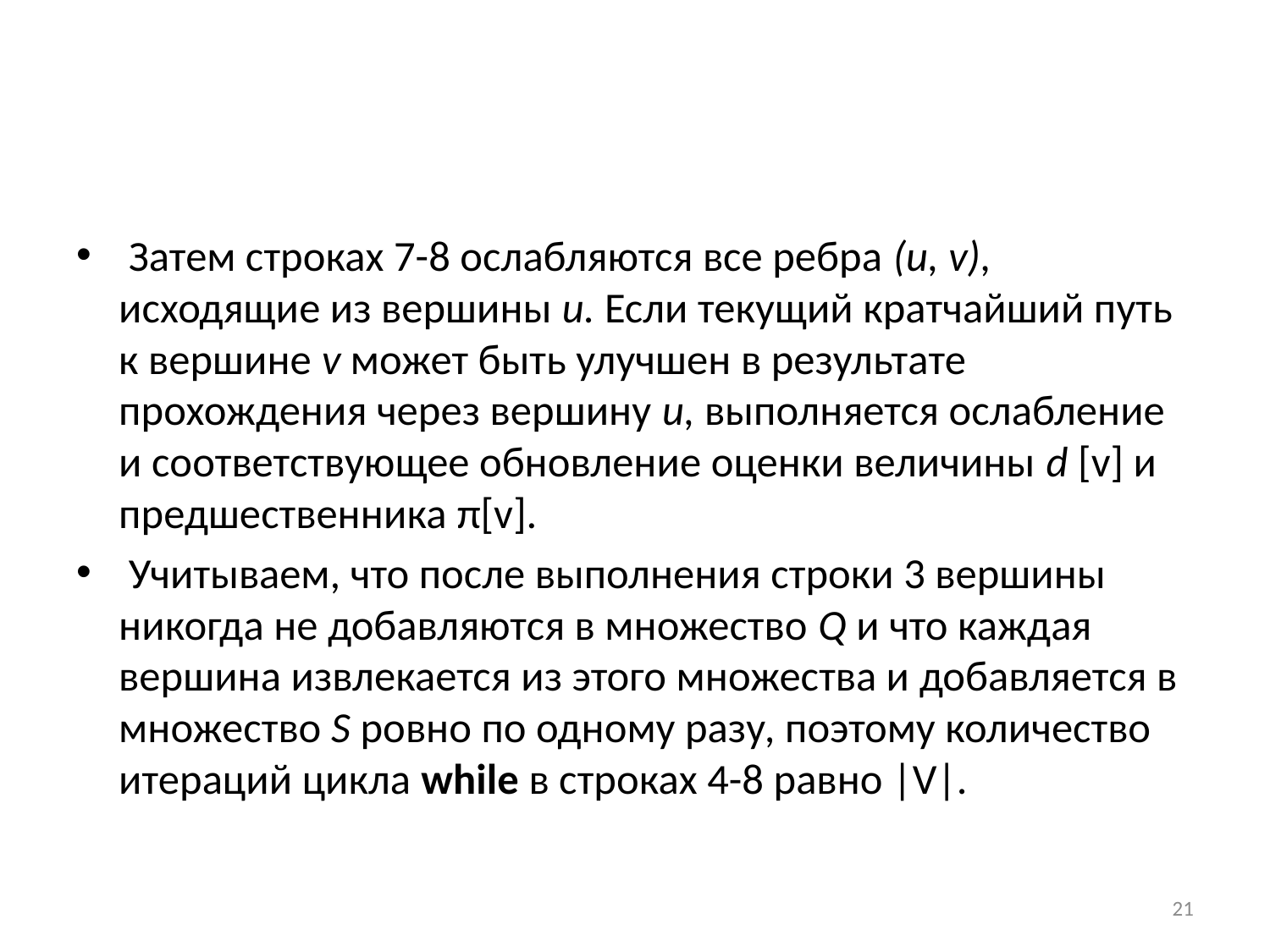

#
 Затем строках 7-8 ослабляются все ребра (и, v), исходящие из вершины и. Если текущий кратчайший путь к вершине v может быть улучшен в результате прохождения через вершину и, выполняется ослабление и соответствующее обновление оценки величины d [v] и предшественника π[v].
 Учитываем, что после выполнения строки 3 вершины никогда не добавляются в множество Q и что каждая вершина извлекается из этого множества и добавляется в множество S ровно по одному разу, поэтому количество итераций цикла while в строках 4-8 равно |V|.

21